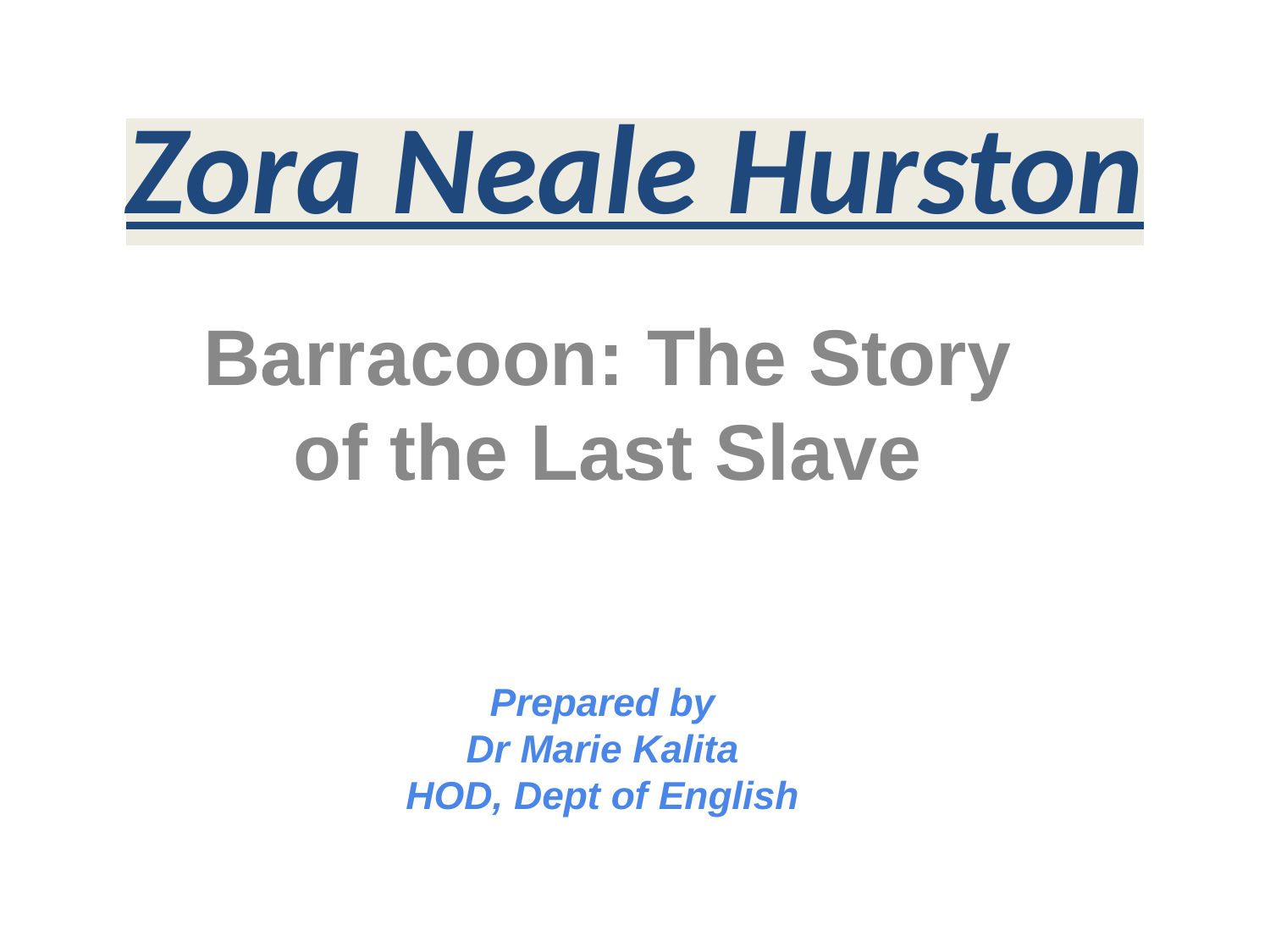

# Zora Neale Hurston
Barracoon: The Story of the Last Slave

Prepared by
Dr Marie Kalita
HOD, Dept of English